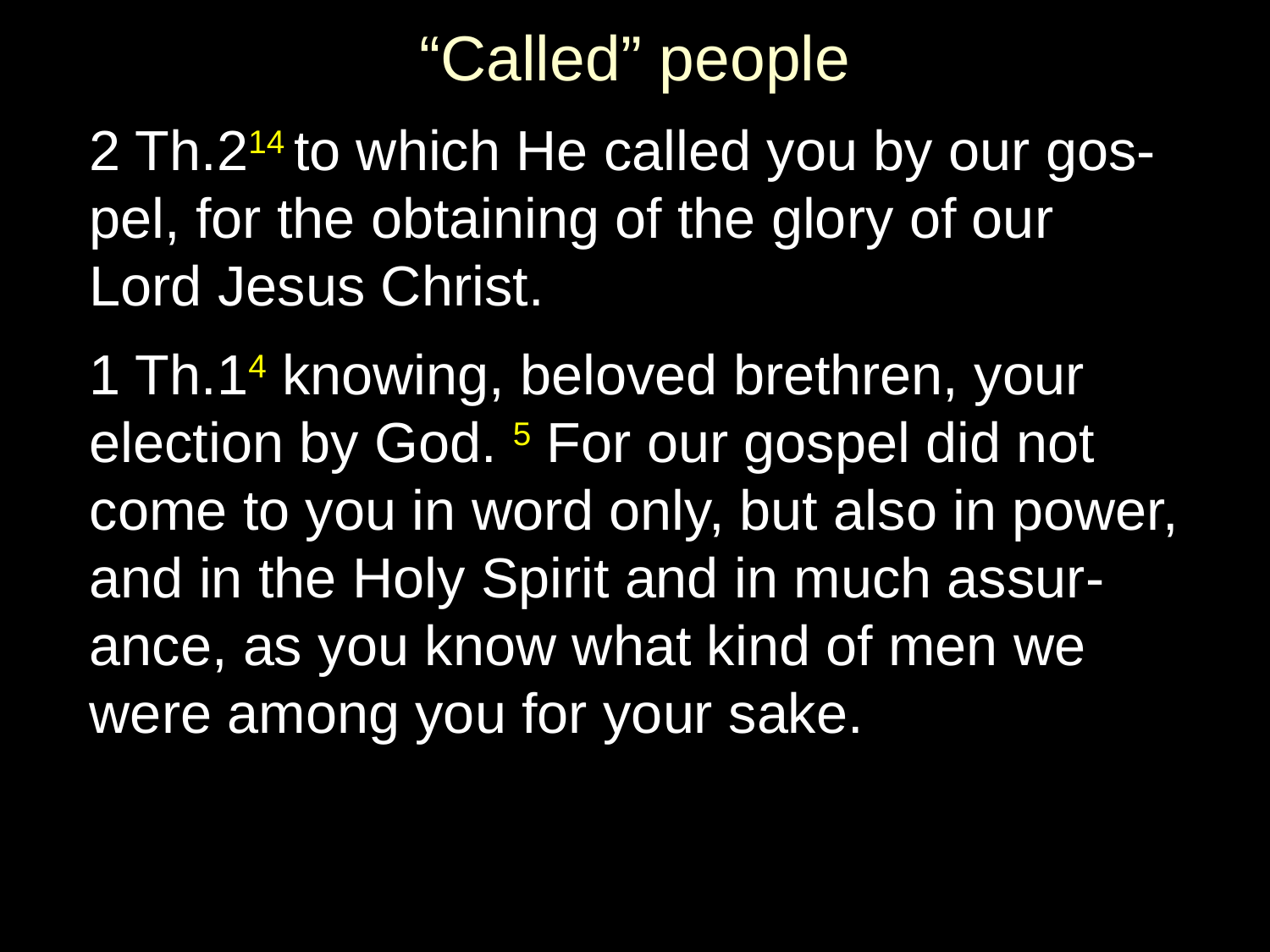

# “Called” people
2 Th.214 to which He called you by our gos-pel, for the obtaining of the glory of our Lord Jesus Christ.
1 Th.14 knowing, beloved brethren, your election by God. 5 For our gospel did not come to you in word only, but also in power, and in the Holy Spirit and in much assur-ance, as you know what kind of men we were among you for your sake.